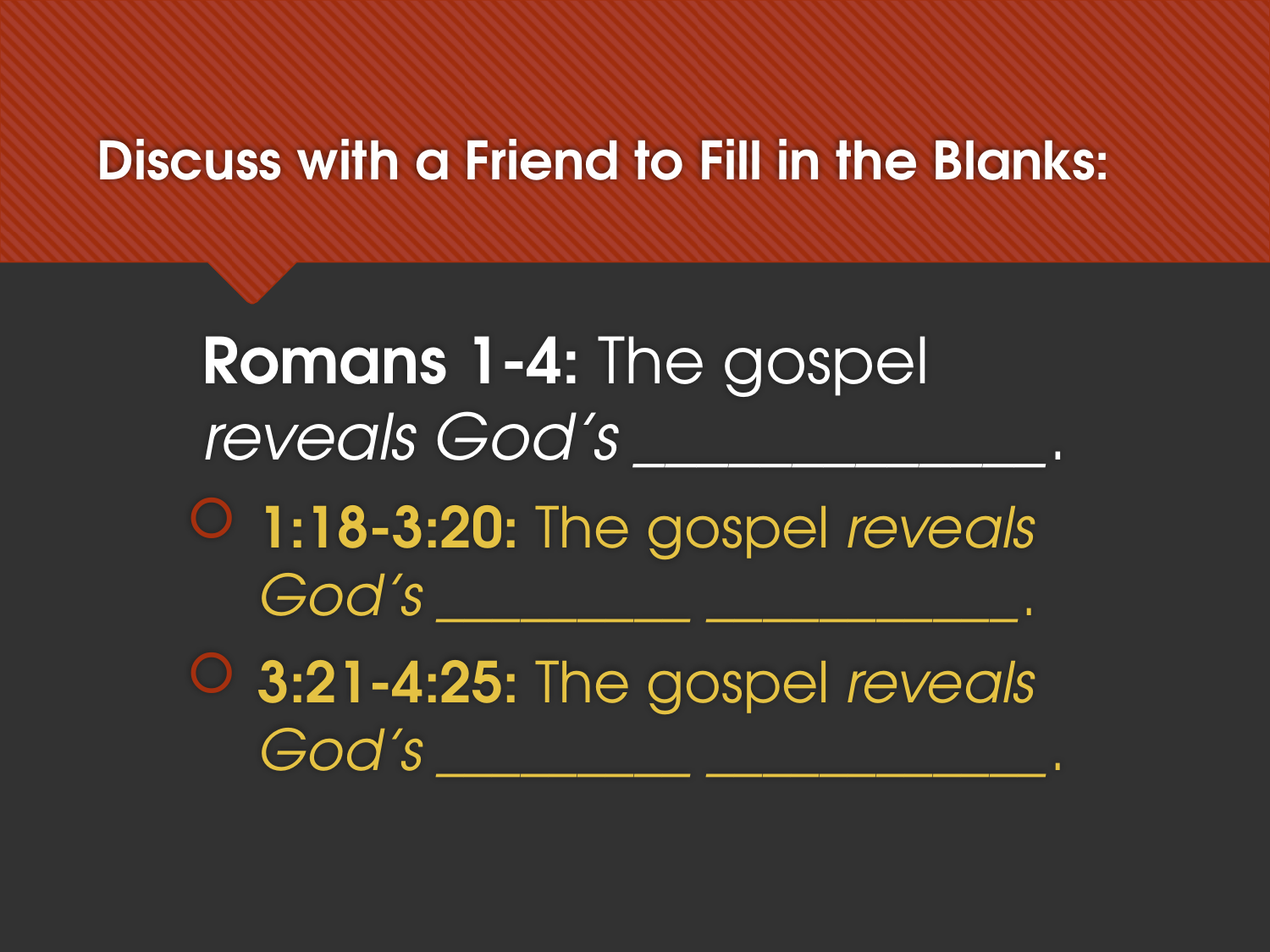

# Discuss with a Friend to Fill in the Blanks:
 Romans 1-4: The gospel reveals God’s _____________.
1:18-3:20: The gospel reveals God’s _________ ___________.
3:21-4:25: The gospel reveals God’s _________ ____________.